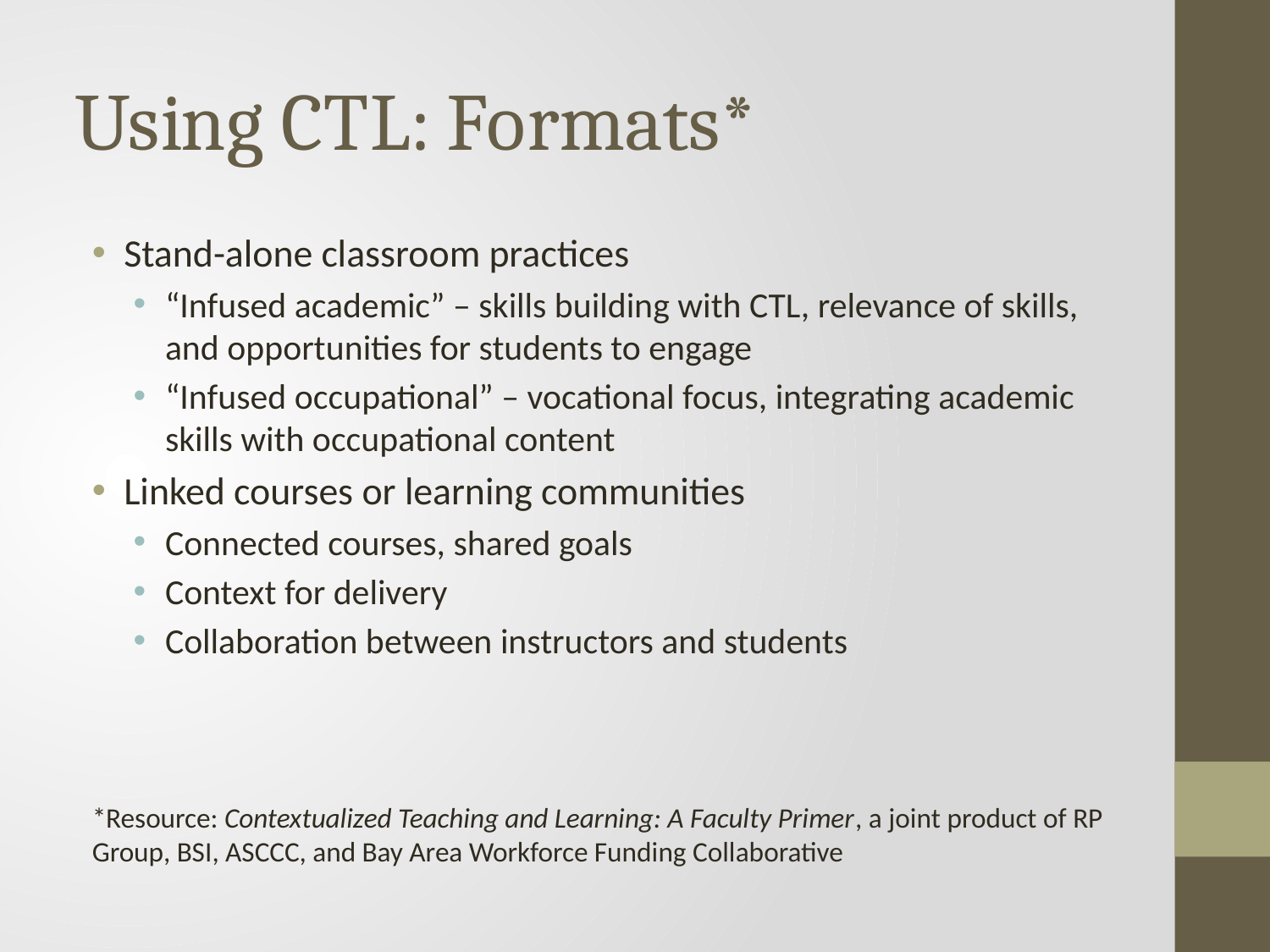

# Using CTL: Formats*
Stand-alone classroom practices
“Infused academic” – skills building with CTL, relevance of skills, and opportunities for students to engage
“Infused occupational” – vocational focus, integrating academic skills with occupational content
Linked courses or learning communities
Connected courses, shared goals
Context for delivery
Collaboration between instructors and students

*Resource: Contextualized Teaching and Learning: A Faculty Primer, a joint product of RP Group, BSI, ASCCC, and Bay Area Workforce Funding Collaborative